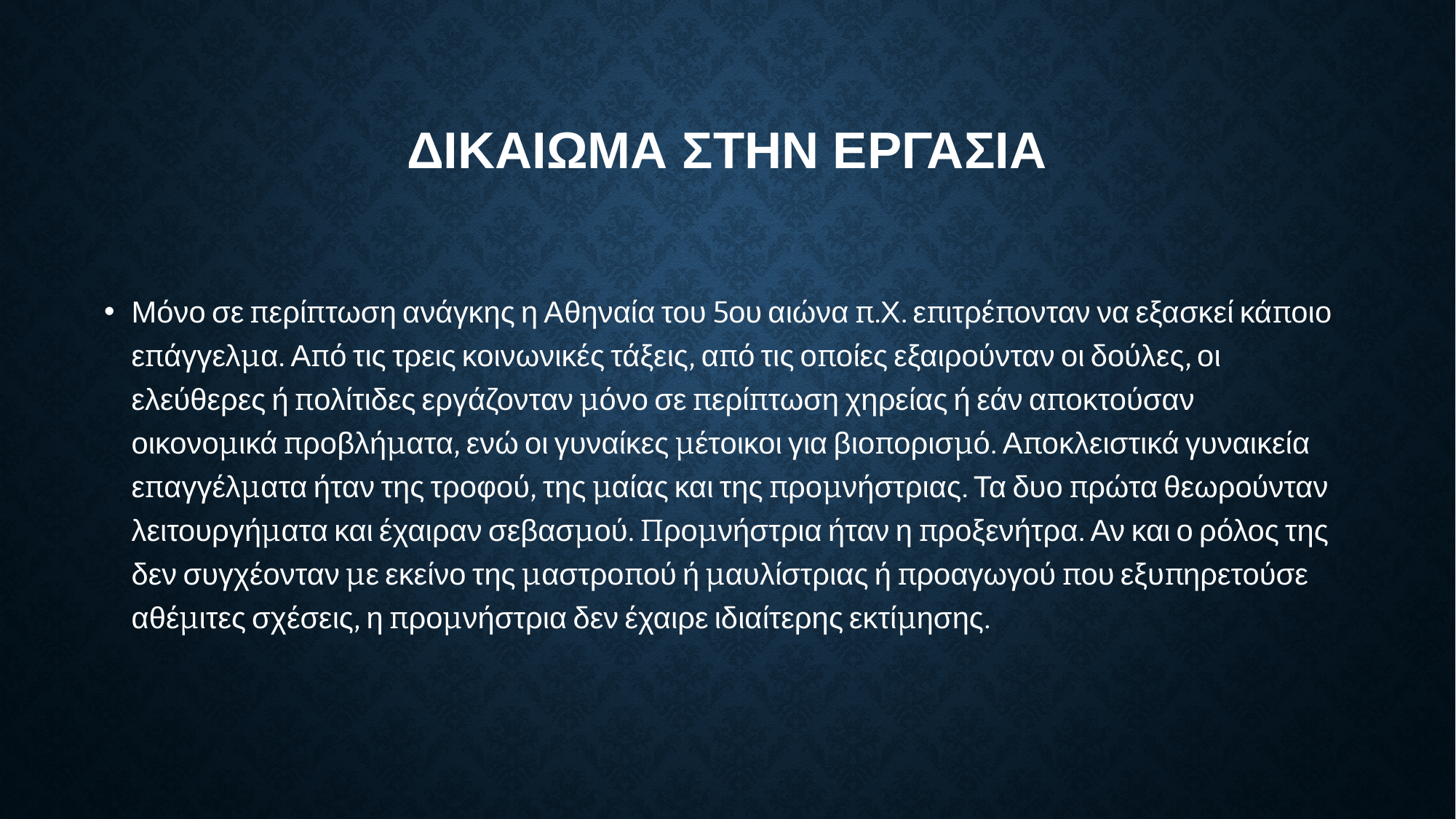

# Δικαιωμα στην εργασια
Μόνο σε περίπτωση ανάγκης η Αθηναία του 5ου αιώνα π.Χ. επιτρέπονταν να εξασκεί κάποιο επάγγελμα. Από τις τρεις κοινωνικές τάξεις, από τις οποίες εξαιρούνταν οι δούλες, οι ελεύθερες ή πολίτιδες εργάζονταν μόνο σε περίπτωση χηρείας ή εάν αποκτούσαν οικονομικά προβλήματα, ενώ οι γυναίκες μέτοικοι για βιοπορισμό. Αποκλειστικά γυναικεία επαγγέλματα ήταν της τροφού, της μαίας και της προμνήστριας. Τα δυο πρώτα θεωρούνταν λειτουργήματα και έχαιραν σεβασμού. Προμνήστρια ήταν η προξενήτρα. Αν και ο ρόλος της δεν συγχέονταν με εκείνο της μαστροπού ή μαυλίστριας ή προαγωγού που εξυπηρετούσε αθέμιτες σχέσεις, η προμνήστρια δεν έχαιρε ιδιαίτερης εκτίμησης.